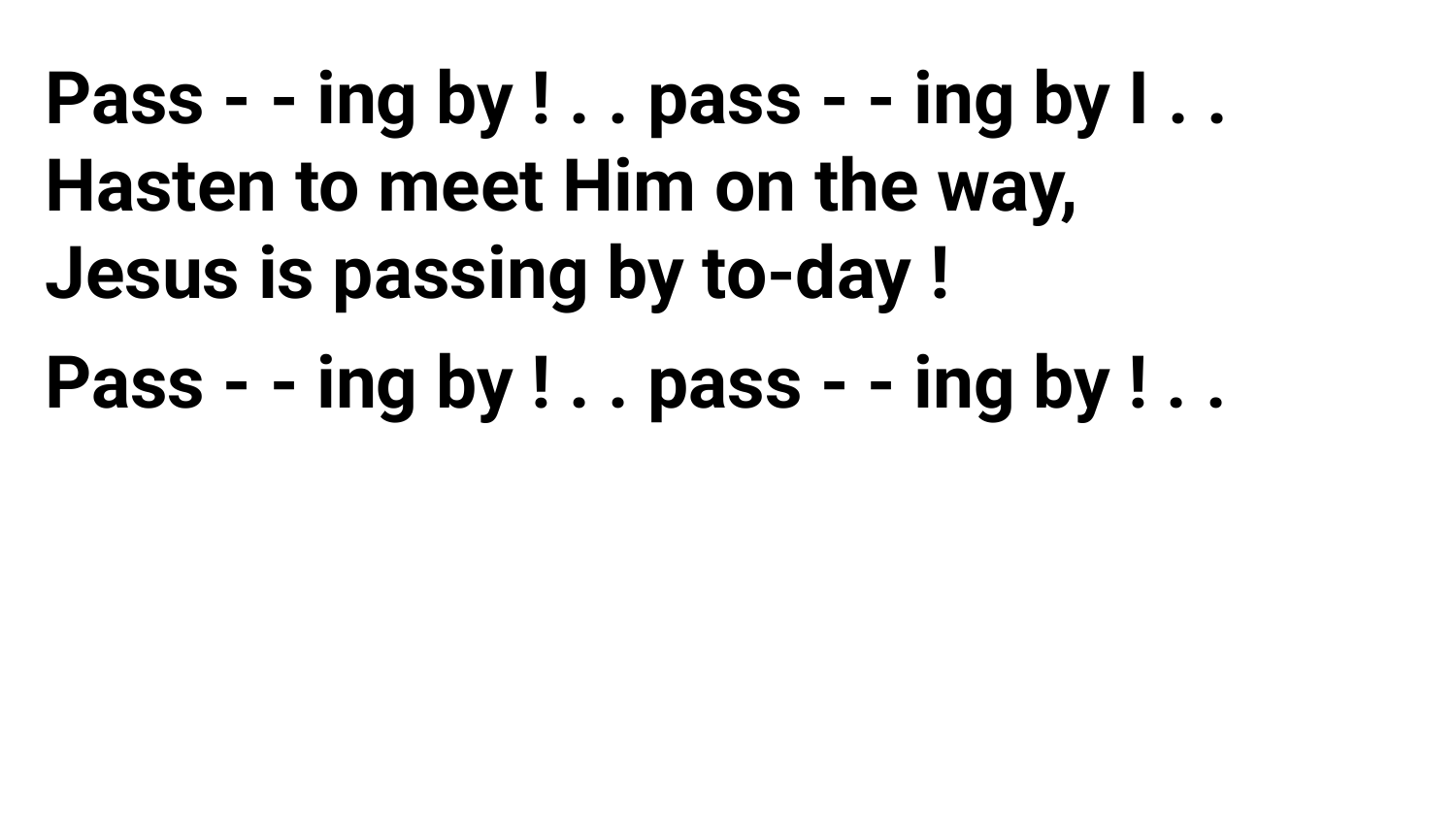

Pass - - ing by ! . . pass - - ing by I . .
Hasten to meet Him on the way,
Jesus is passing by to-day !
Pass - - ing by ! . . pass - - ing by ! . .